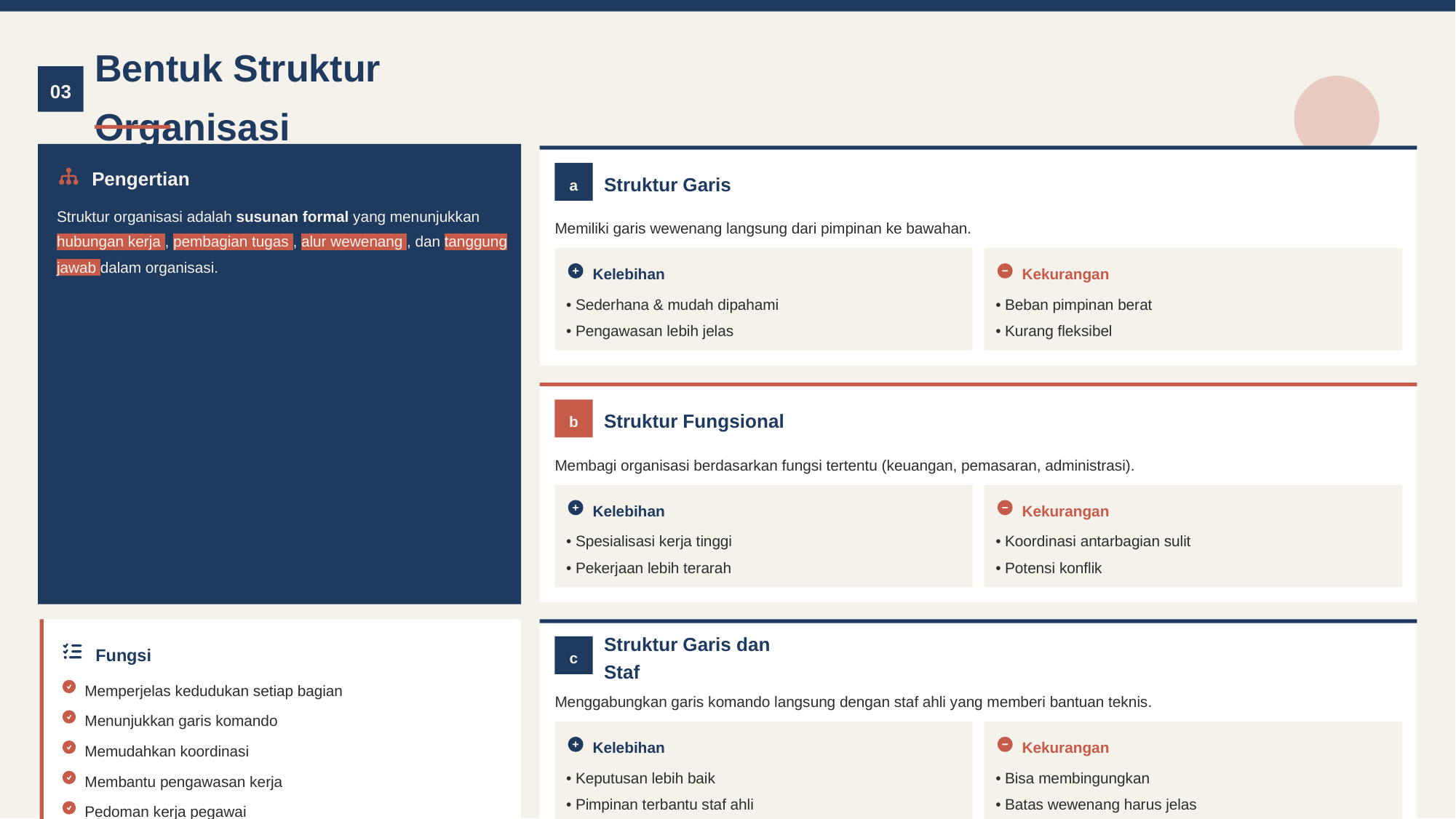

Bentuk Struktur Organisasi
03

a

Pengertian

Struktur Garis
Struktur organisasi adalah susunan formal yang menunjukkan hubungan kerja , pembagian tugas , alur wewenang , dan tanggung jawab dalam organisasi.
Memiliki garis wewenang langsung dari pimpinan ke bawahan.

Kelebihan
Kekurangan

• Sederhana & mudah dipahami
• Beban pimpinan berat
• Pengawasan lebih jelas
• Kurang fleksibel

b

Struktur Fungsional
Membagi organisasi berdasarkan fungsi tertentu (keuangan, pemasaran, administrasi).

Kelebihan
Kekurangan

• Spesialisasi kerja tinggi
• Koordinasi antarbagian sulit
• Pekerjaan lebih terarah
• Potensi konflik

c

Fungsi

Struktur Garis dan Staf
Memperjelas kedudukan setiap bagian

Menggabungkan garis komando langsung dengan staf ahli yang memberi bantuan teknis.
Menunjukkan garis komando

Kelebihan
Kekurangan
Memudahkan koordinasi

• Keputusan lebih baik
• Bisa membingungkan
Membantu pengawasan kerja

• Pimpinan terbantu staf ahli
• Batas wewenang harus jelas
Pedoman kerja pegawai

Inti: Struktur organisasi membantu kantor bekerja secara sistematis. Pemilihan struktur harus disesuaikan dengan ukuran, tujuan, dan kebutuhan organisasi.